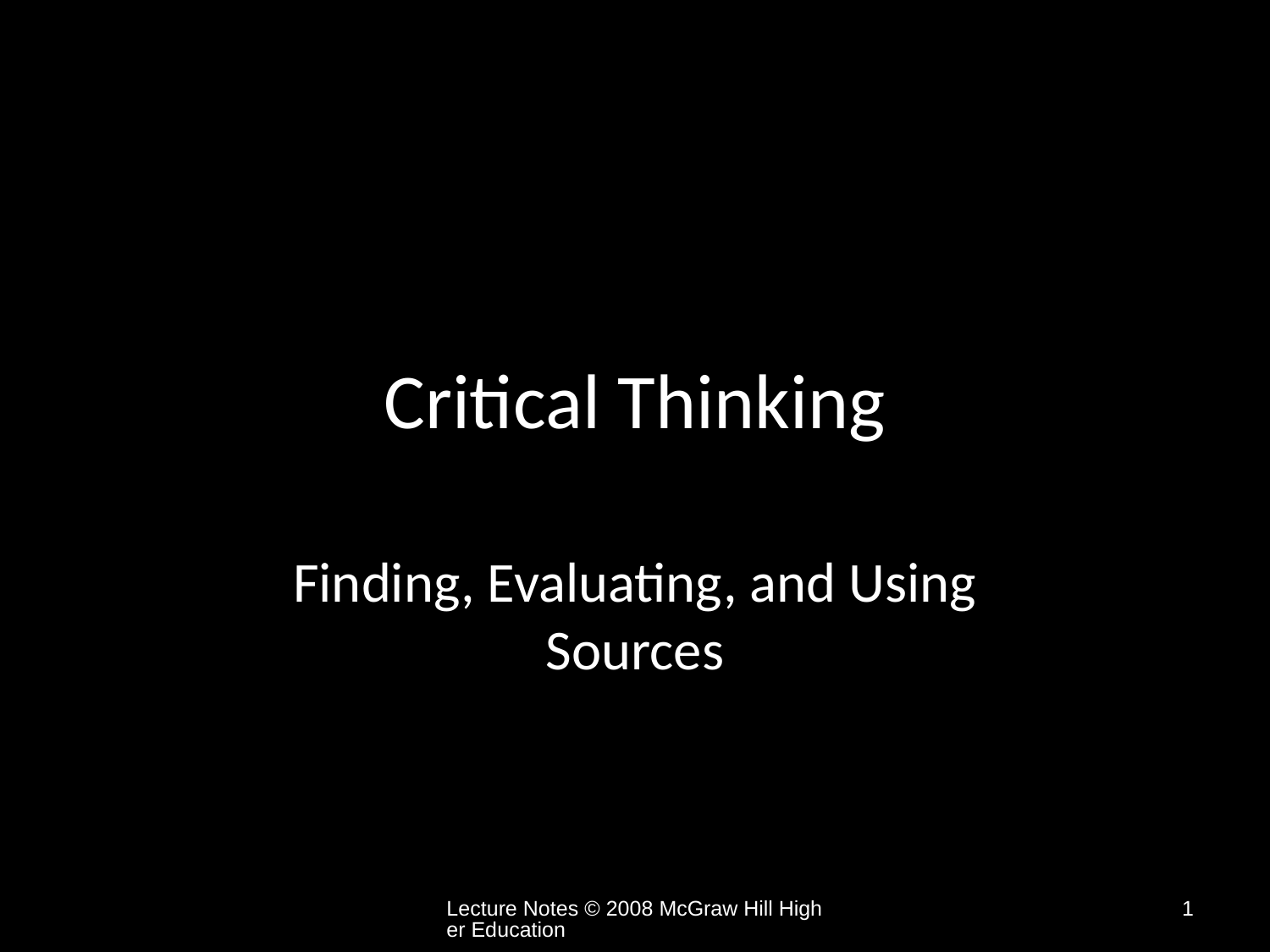

# Critical Thinking
Finding, Evaluating, and Using Sources
Lecture Notes © 2008 McGraw Hill Higher Education
1